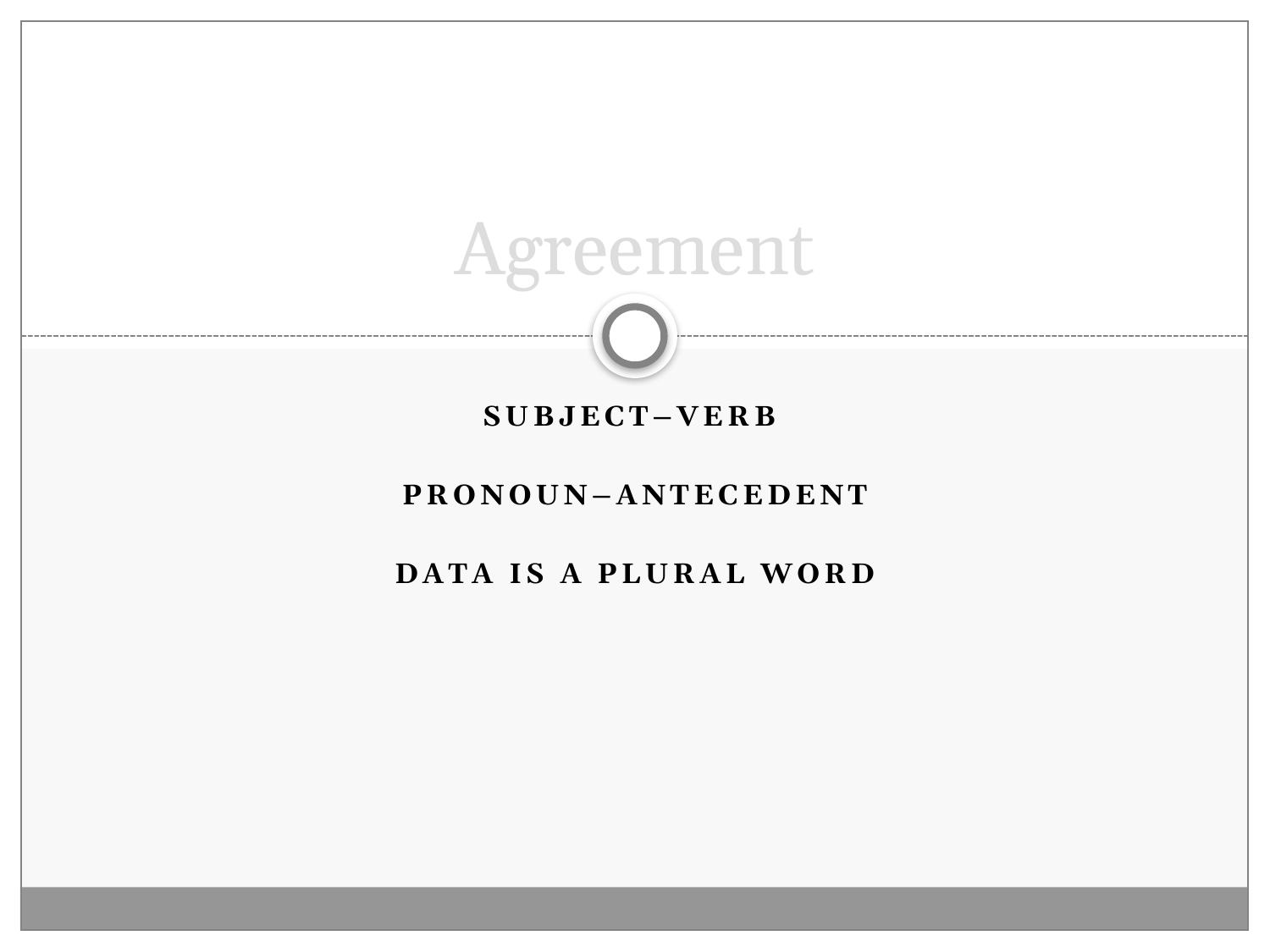

# Agreement
Subject–verb

Pronoun–antecedent

DATA is a Plural word